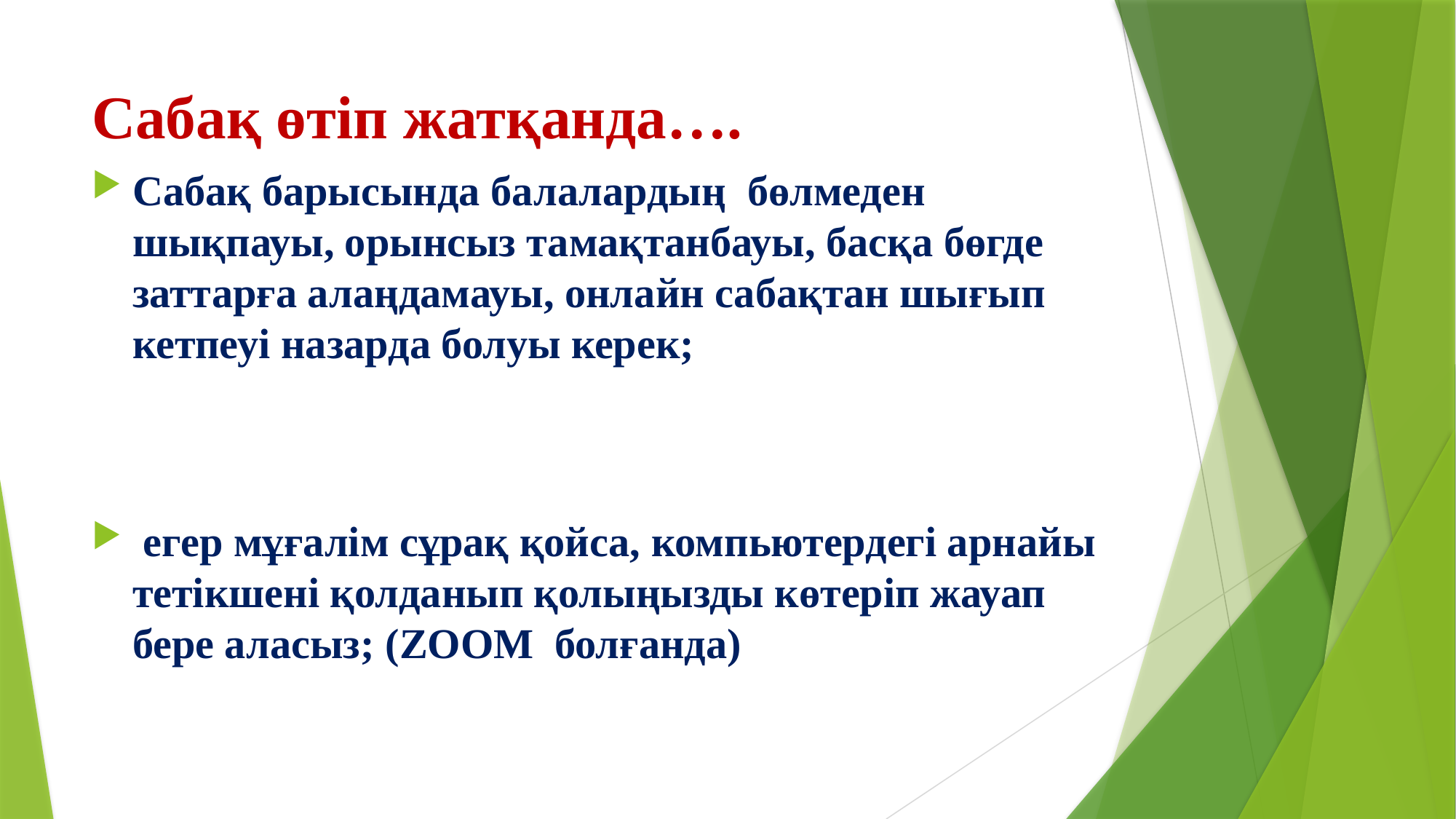

# Сабақ өтіп жатқанда….
Сабақ барысында балалардың  бөлмеден шықпауы, орынсыз тамақтанбауы, басқа бөгде заттарға алаңдамауы, онлайн сабақтан шығып кетпеуі назарда болуы керек;

 егер мұғалім сұрақ қойса, компьютердегі арнайы тетікшені қолданып қолыңызды көтеріп жауап бере аласыз; (ZOOM  болғанда)